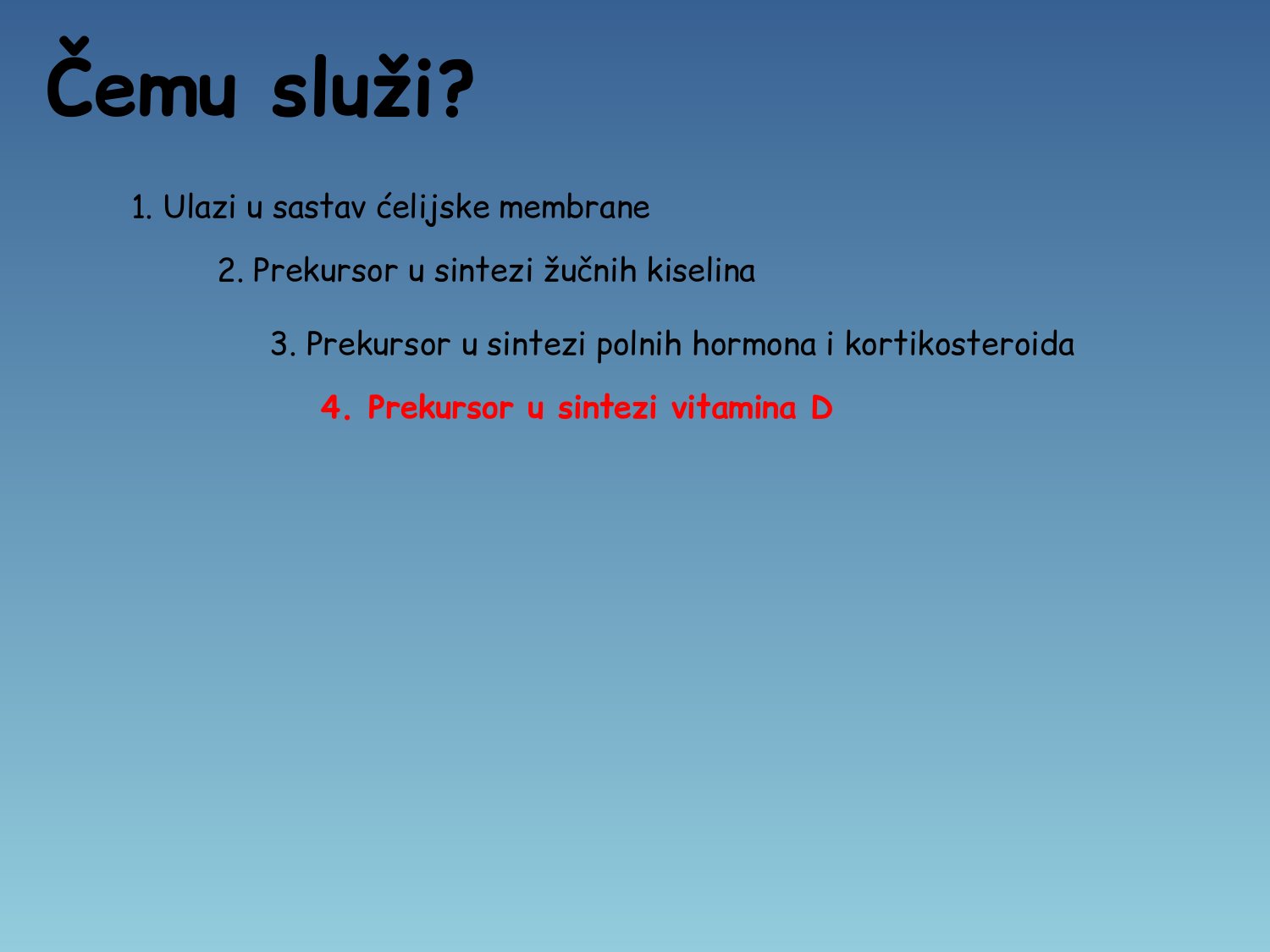

Čemu služi?
1. Ulazi u sastav ćelijske membrane
2. Prekursor u sintezi žučnih kiselina
3. Prekursor u sintezi polnih hormona i kortikosteroida
4. Prekursor u sintezi vitamina D